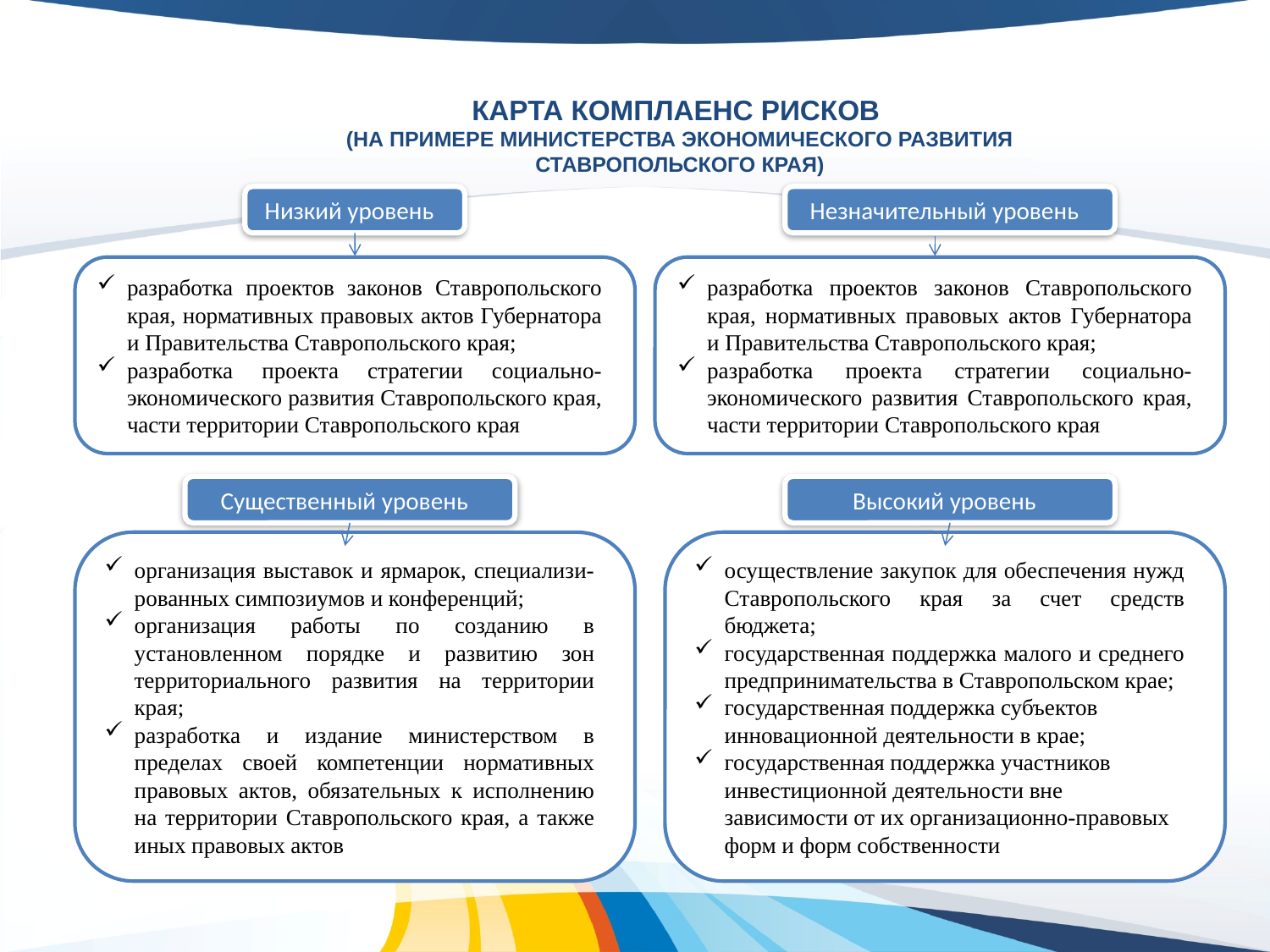

КАРТА КОМПЛАЕНС РИСКОВ
(на примере министерства экономического развития Ставропольского края)
Низкий уровень
Незначительный уровень
разработка проектов законов Ставропольского края, нормативных правовых актов Губернатора и Правительства Ставропольского края;
разработка проекта стратегии социально-экономического развития Ставропольского края, части территории Ставропольского края
разработка проектов законов Ставропольского края, нормативных правовых актов Губернатора и Правительства Ставропольского края;
разработка проекта стратегии социально-экономического развития Ставропольского края, части территории Ставропольского края

Существенный уровень
Высокий уровень
организация выставок и ярмарок, специализи-рованных симпозиумов и конференций;
организация работы по созданию в установленном порядке и развитию зон территориального развития на территории края;
разработка и издание министерством в пределах своей компетенции нормативных правовых актов, обязательных к исполнению на территории Ставропольского края, а также иных правовых актов
осуществление закупок для обеспечения нужд Ставропольского края за счет средств бюджета;
государственная поддержка малого и среднего предпринимательства в Ставропольском крае;
государственная поддержка субъектов инновационной деятельности в крае;
государственная поддержка участников инвестиционной деятельности вне зависимости от их организационно-правовых форм и форм собственности